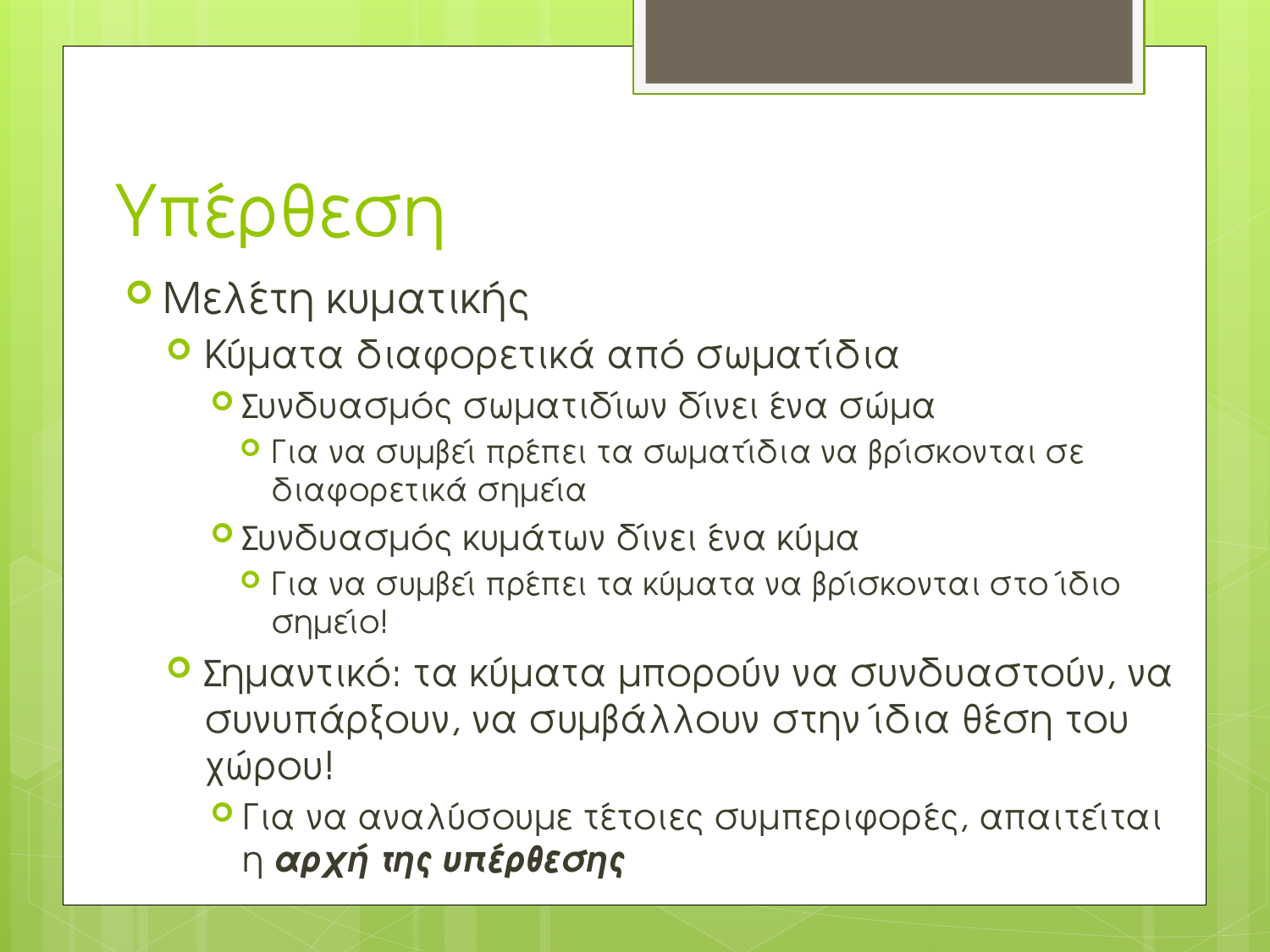

# Υπέρθεση
Μελέτη κυματικής
Κύματα διαφορετικά από σωματίδια
Συνδυασμός σωματιδίων δίνει ένα σώμα
Για να συμβεί πρέπει τα σωματίδια να βρίσκονται σε διαφορετικά σημεία
Συνδυασμός κυμάτων δίνει ένα κύμα
Για να συμβεί πρέπει τα κύματα να βρίσκονται στο ίδιο σημείο!
Σημαντικό: τα κύματα μπορούν να συνδυαστούν, να συνυπάρξουν, να συμβάλλουν στην ίδια θέση του χώρου!
Για να αναλύσουμε τέτοιες συμπεριφορές, απαιτείται η αρχή της υπέρθεσης